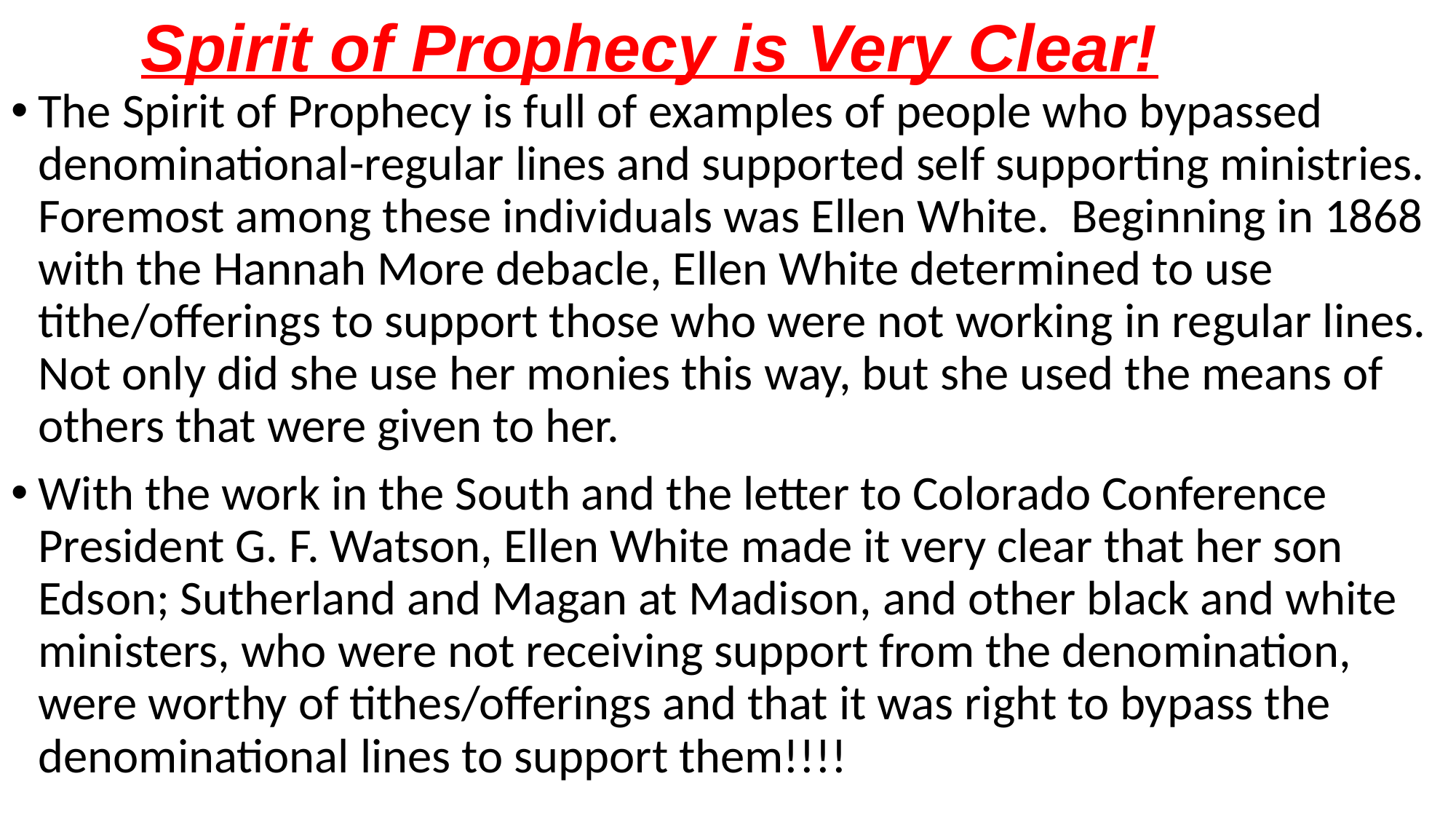

# Spirit of Prophecy is Very Clear!
The Spirit of Prophecy is full of examples of people who bypassed denominational-regular lines and supported self supporting ministries.  Foremost among these individuals was Ellen White.  Beginning in 1868 with the Hannah More debacle, Ellen White determined to use tithe/offerings to support those who were not working in regular lines.  Not only did she use her monies this way, but she used the means of others that were given to her.
With the work in the South and the letter to Colorado Conference President G. F. Watson, Ellen White made it very clear that her son Edson; Sutherland and Magan at Madison, and other black and white ministers, who were not receiving support from the denomination,  were worthy of tithes/offerings and that it was right to bypass the denominational lines to support them!!!!